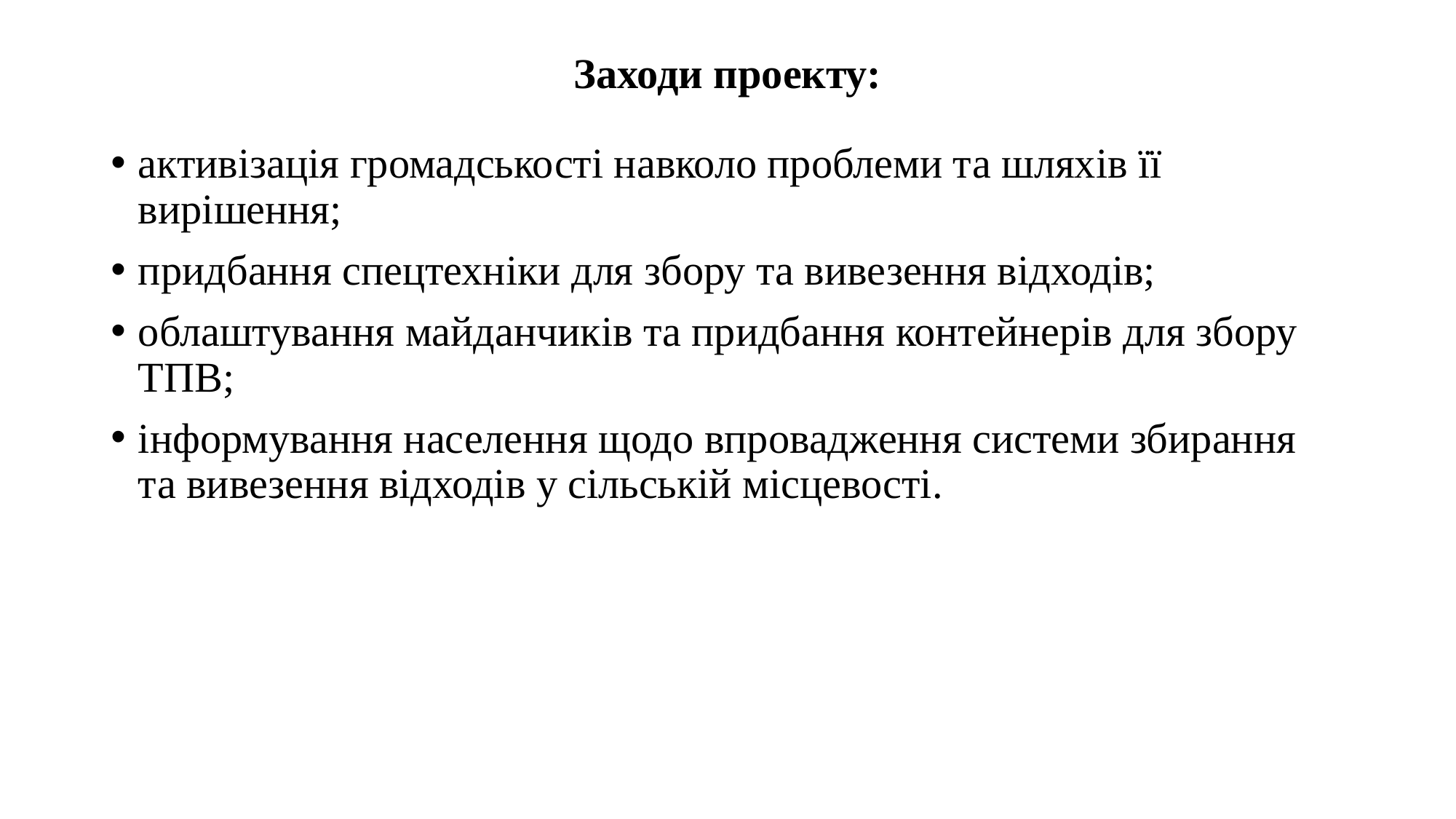

# Заходи проекту:
активізація громадськості навколо проблеми та шляхів її вирішення;
придбання спецтехніки для збору та вивезення відходів;
облаштування майданчиків та придбання контейнерів для збору ТПВ;
інформування населення щодо впровадження системи збирання та вивезення відходів у сільській місцевості.